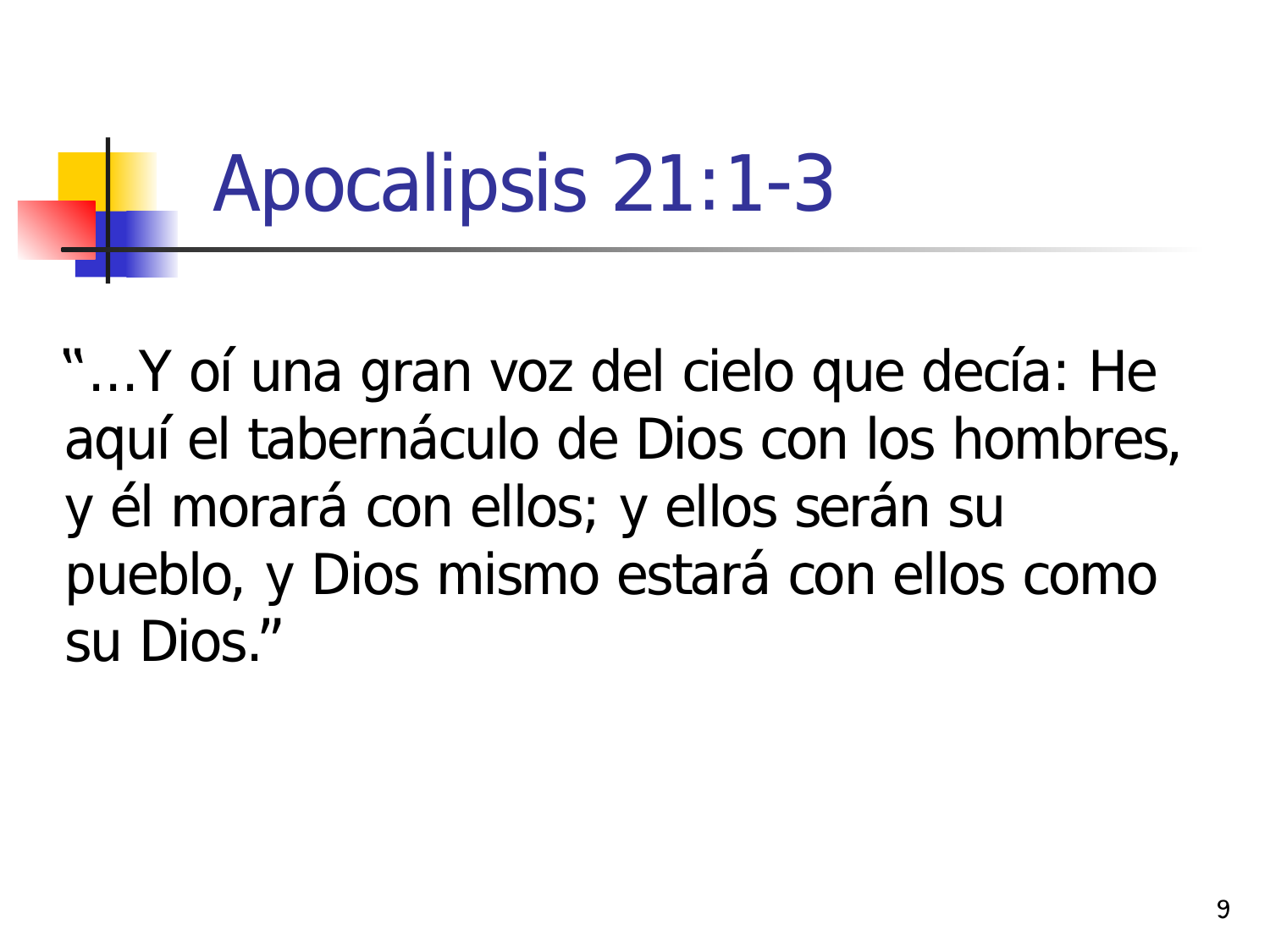

# Apocalipsis 21:1-3
“...Y oí una gran voz del cielo que decía: He aquí el tabernáculo de Dios con los hombres, y él morará con ellos; y ellos serán su pueblo, y Dios mismo estará con ellos como su Dios.”
9